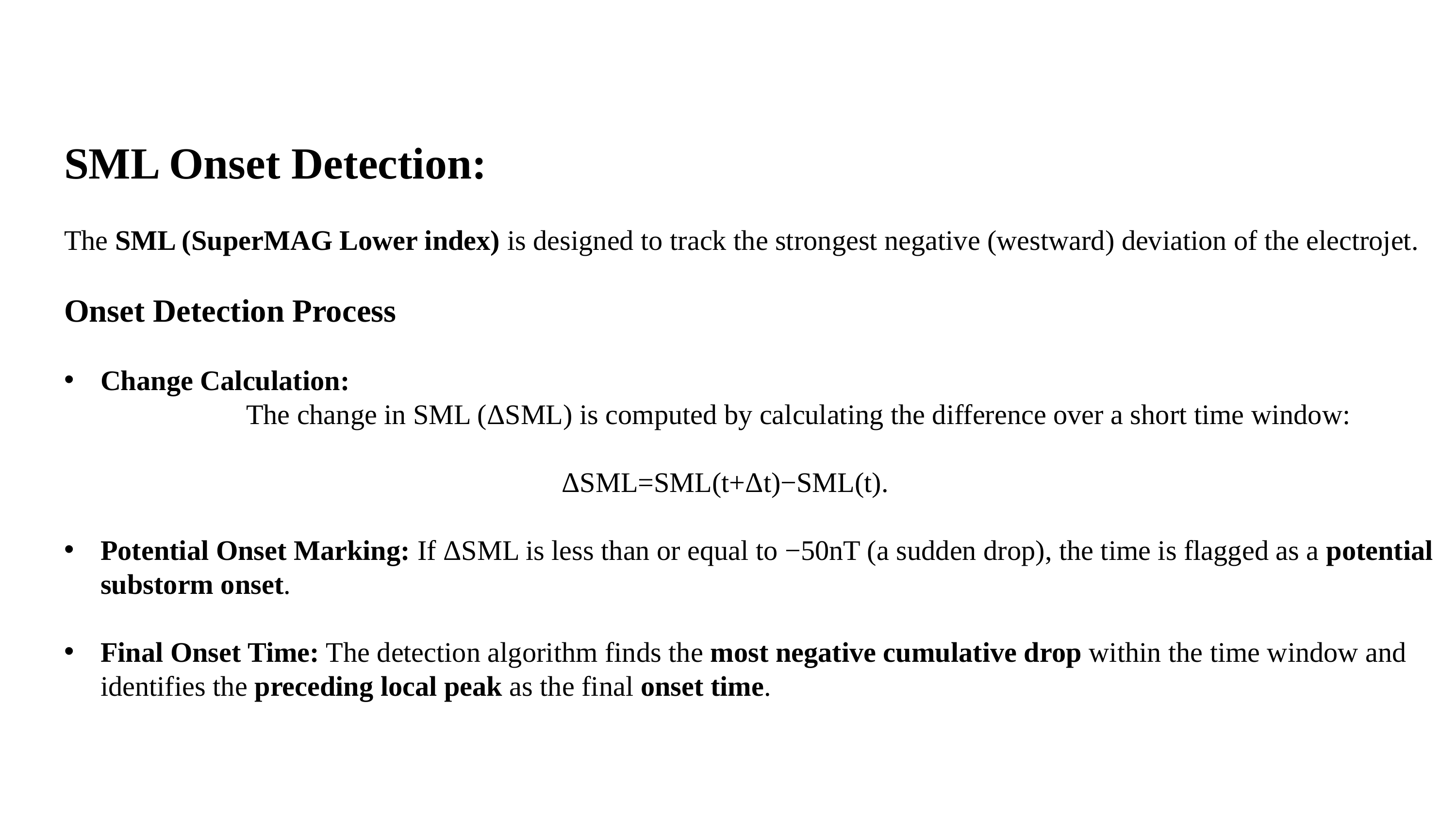

SML Onset Detection:

The SML (SuperMAG Lower index) is designed to track the strongest negative (westward) deviation of the electrojet.

Onset Detection Process

Change Calculation:
		The change in SML (ΔSML) is computed by calculating the difference over a short time window:
                     			                   ΔSML=SML(t+Δt)−SML(t).

Potential Onset Marking: If ΔSML is less than or equal to −50nT (a sudden drop), the time is flagged as a potential substorm onset.

Final Onset Time: The detection algorithm finds the most negative cumulative drop within the time window and identifies the preceding local peak as the final onset time.